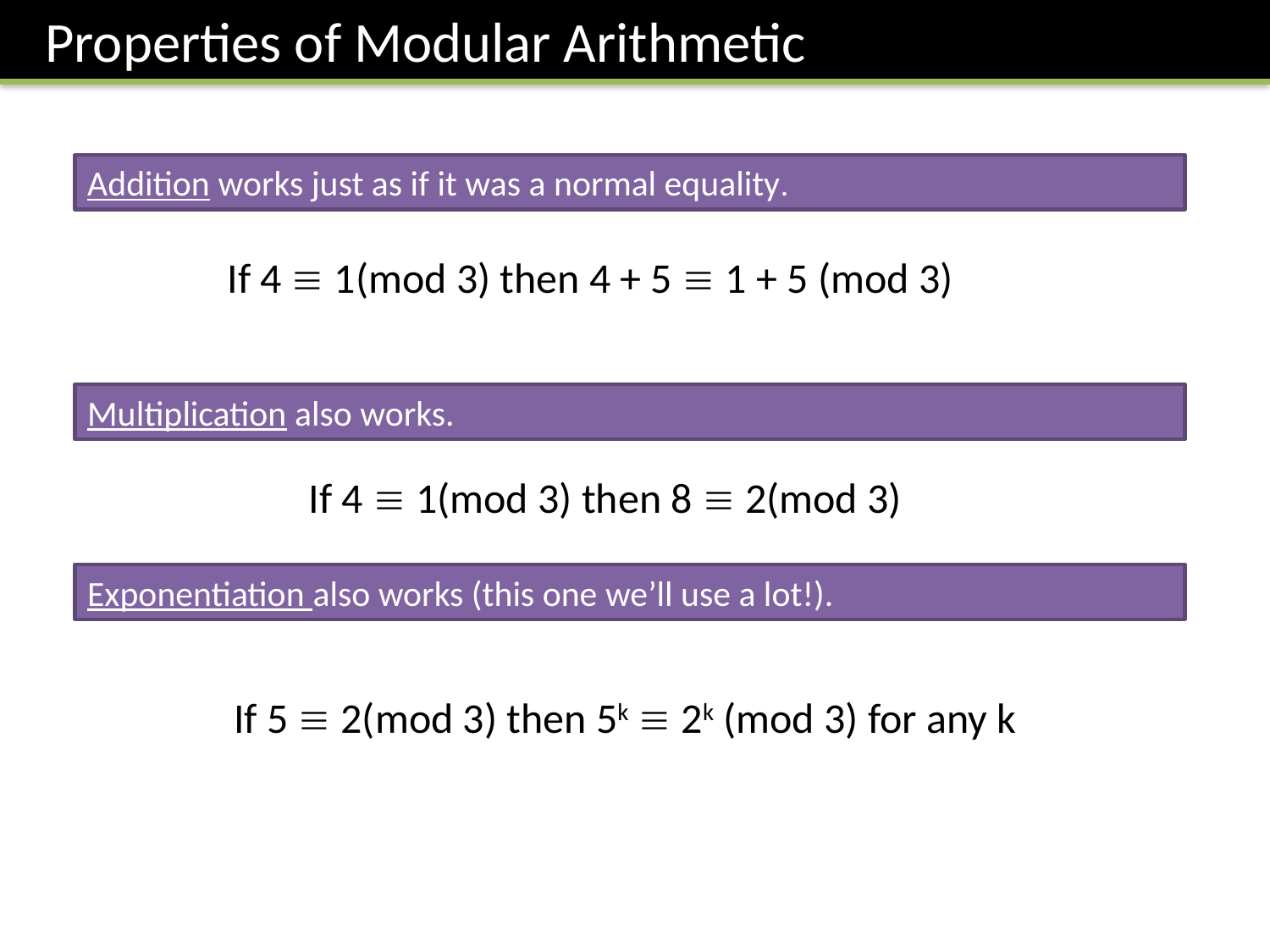

Properties of Modular Arithmetic
Addition works just as if it was a normal equality.
If 4 ≡ 1(mod 3) then 4 + 5 ≡ 1 + 5 (mod 3)
Multiplication also works.
If 4 ≡ 1(mod 3) then 8 ≡ 2(mod 3)
Exponentiation also works (this one we’ll use a lot!).
If 5 ≡ 2(mod 3) then 5k ≡ 2k (mod 3) for any k